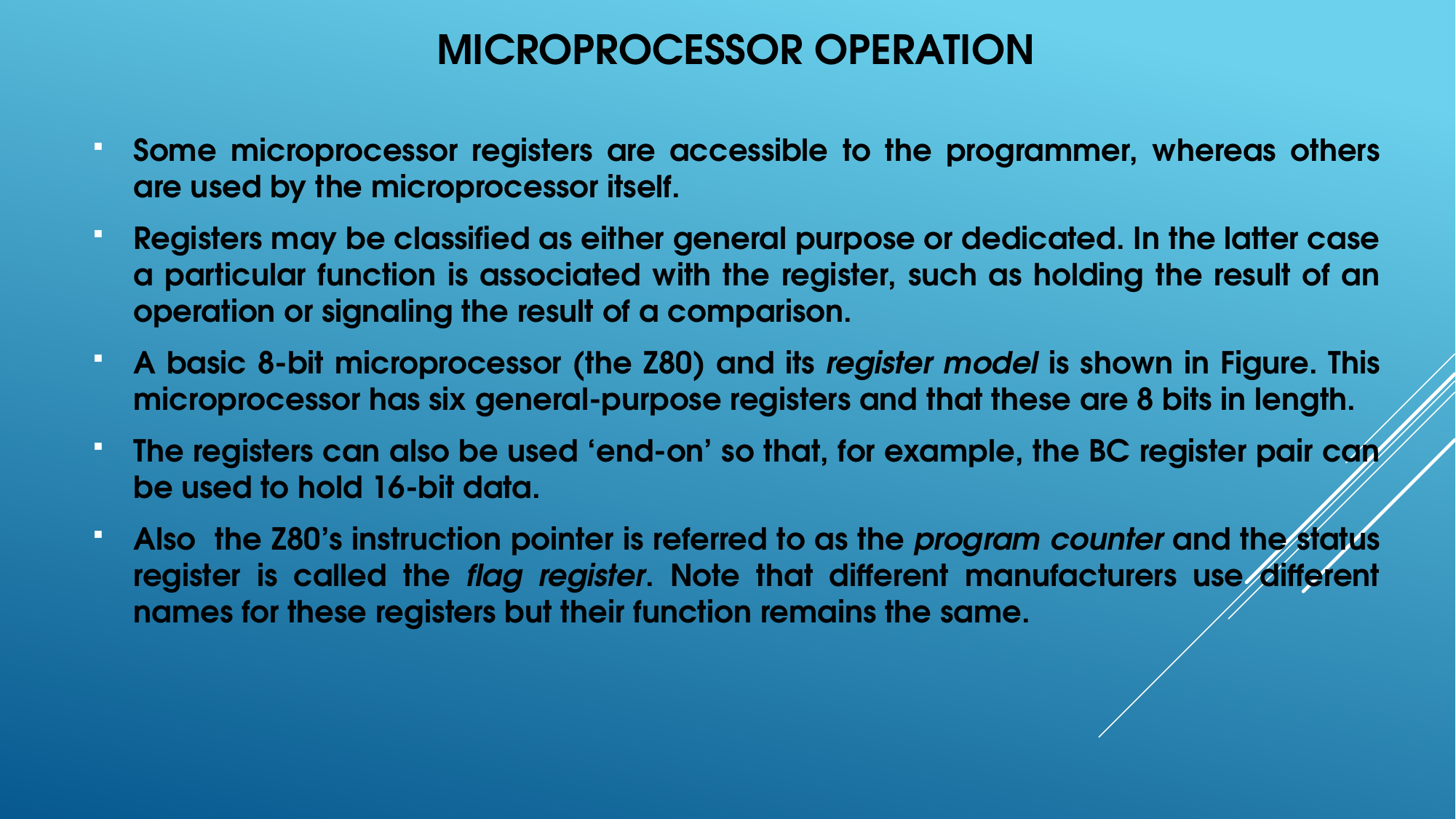

# MICROPROCESSOR OPERATION
Some microprocessor registers are accessible to the programmer, whereas others are used by the microprocessor itself.
Registers may be classified as either general purpose or dedicated. In the latter case a particular function is associated with the register, such as holding the result of an operation or signaling the result of a comparison.
A basic 8-bit microprocessor (the Z80) and its register model is shown in Figure. This microprocessor has six general-purpose registers and that these are 8 bits in length.
The registers can also be used ‘end-on’ so that, for example, the BC register pair can be used to hold 16-bit data.
Also  the Z80’s instruction pointer is referred to as the program counter and the status register is called the flag register. Note that different manufacturers use different names for these registers but their function remains the same.